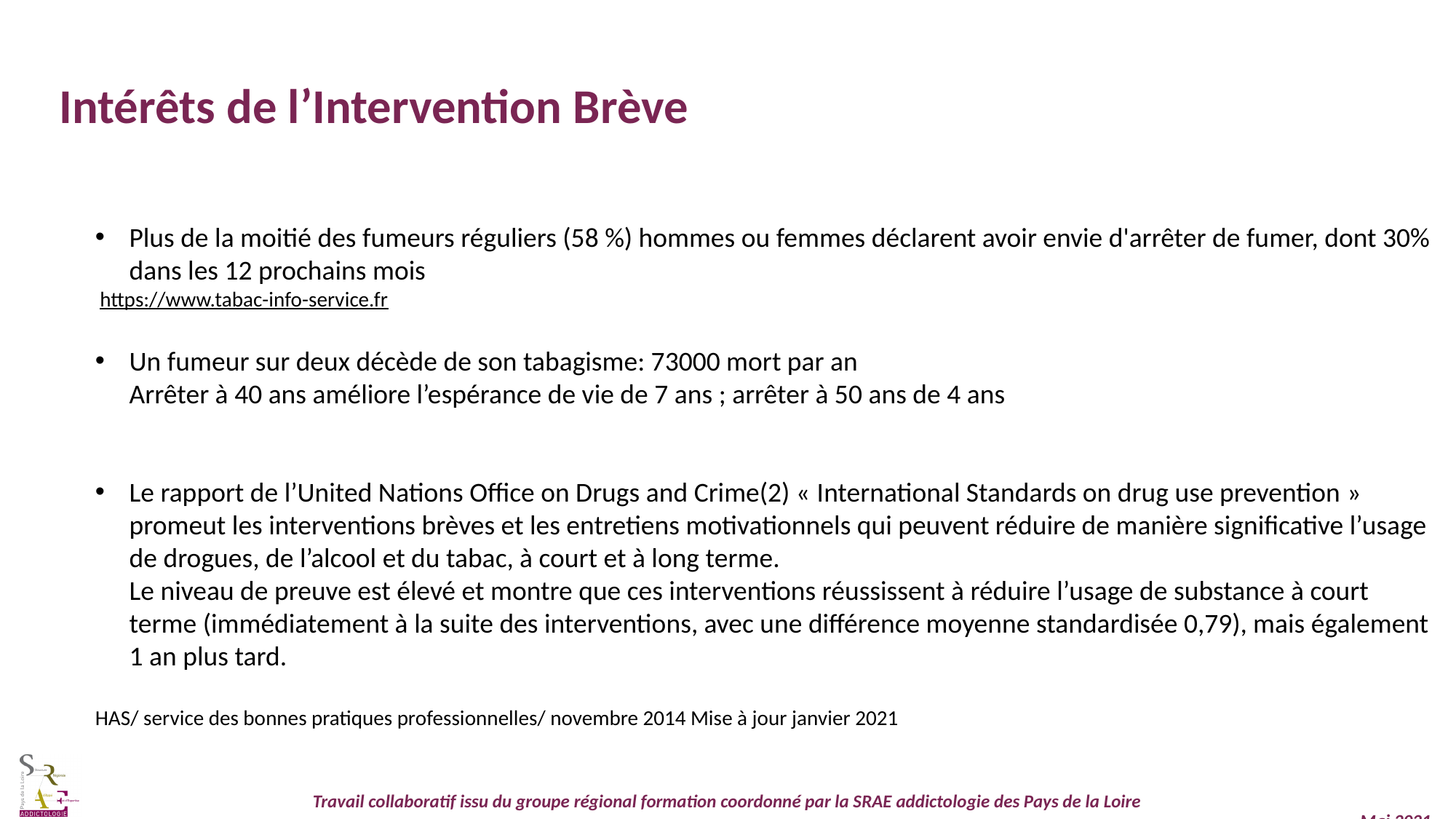

Intérêts de l’Intervention Brève

Plus de la moitié des fumeurs réguliers (58 %) hommes ou femmes déclarent avoir envie d'arrêter de fumer, dont 30% dans les 12 prochains mois
 https://www.tabac-info-service.fr

Un fumeur sur deux décède de son tabagisme: 73000 mort par an
Arrêter à 40 ans améliore l’espérance de vie de 7 ans ; arrêter à 50 ans de 4 ans

Le rapport de l’United Nations Office on Drugs and Crime(2) « International Standards on drug use prevention » promeut les interventions brèves et les entretiens motivationnels qui peuvent réduire de manière significative l’usage de drogues, de l’alcool et du tabac, à court et à long terme.
Le niveau de preuve est élevé et montre que ces interventions réussissent à réduire l’usage de substance à court      terme (immédiatement à la suite des interventions, avec une différence moyenne standardisée 0,79), mais également 1 an plus tard.

HAS/ service des bonnes pratiques professionnelles/ novembre 2014 Mise à jour janvier 2021